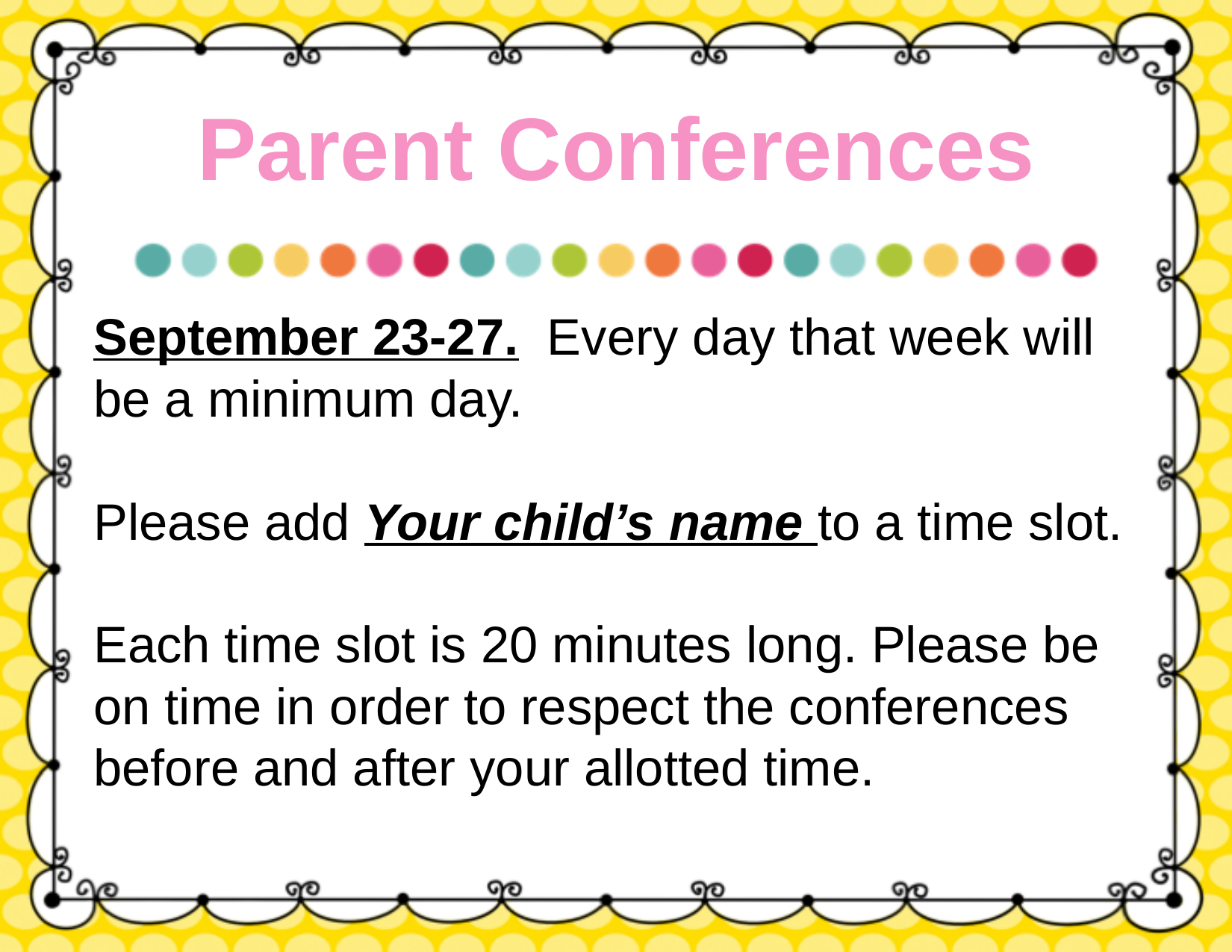

Parent Conferences
September 23-27.  Every day that week will be a minimum day.

Please add Your child’s name to a time slot.

Each time slot is 20 minutes long. Please be on time in order to respect the conferences before and after your allotted time.